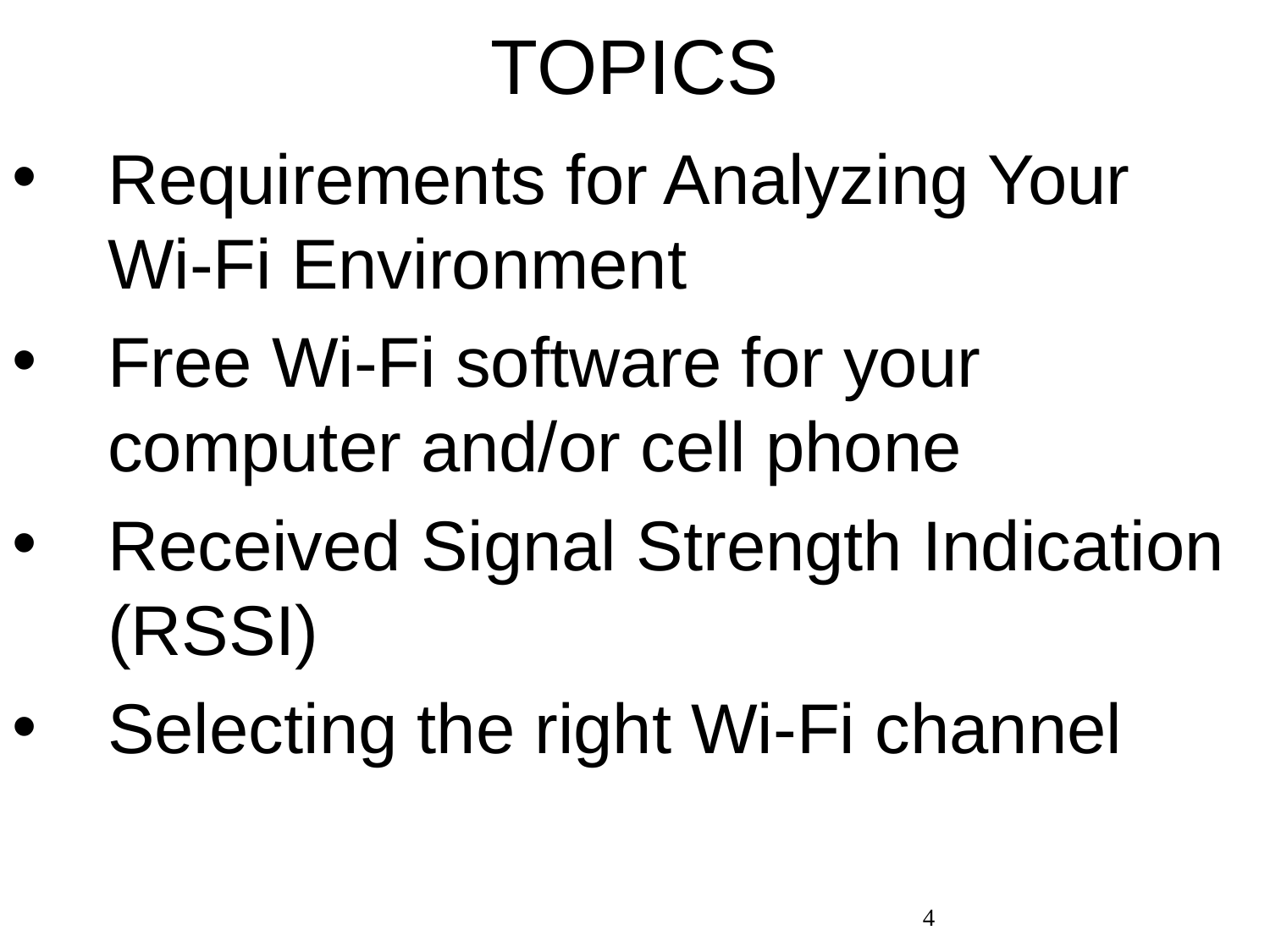

# TOPICS
Requirements for Analyzing Your Wi-Fi Environment
Free Wi-Fi software for your computer and/or cell phone
Received Signal Strength Indication (RSSI)
Selecting the right Wi-Fi channel

4